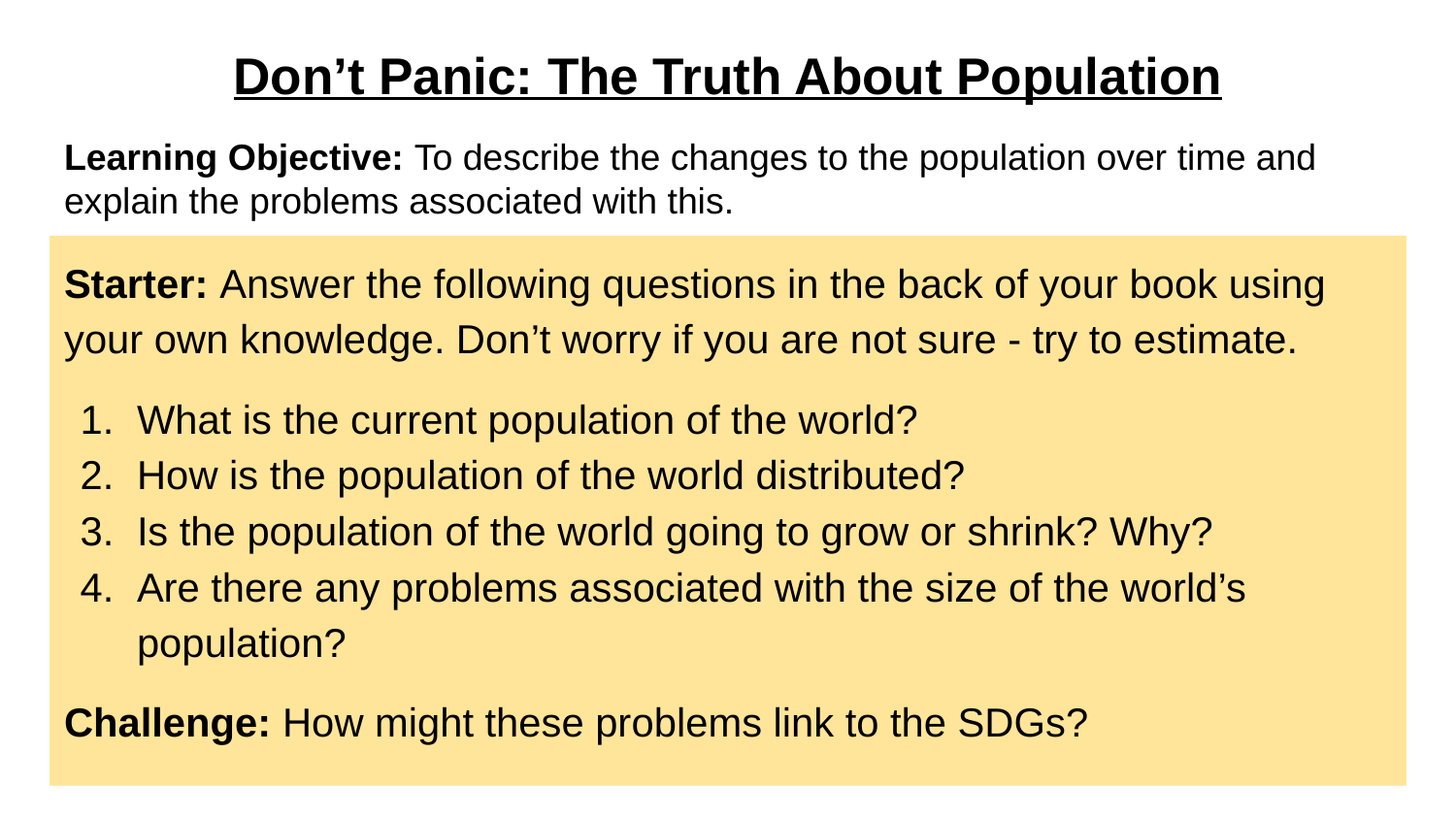

# Don’t Panic: The Truth About Population
Learning Objective: To describe the changes to the population over time and explain the problems associated with this.
Starter: Answer the following questions in the back of your book using your own knowledge. Don’t worry if you are not sure - try to estimate.
What is the current population of the world?
How is the population of the world distributed?
Is the population of the world going to grow or shrink? Why?
Are there any problems associated with the size of the world’s population?
Challenge: How might these problems link to the SDGs?